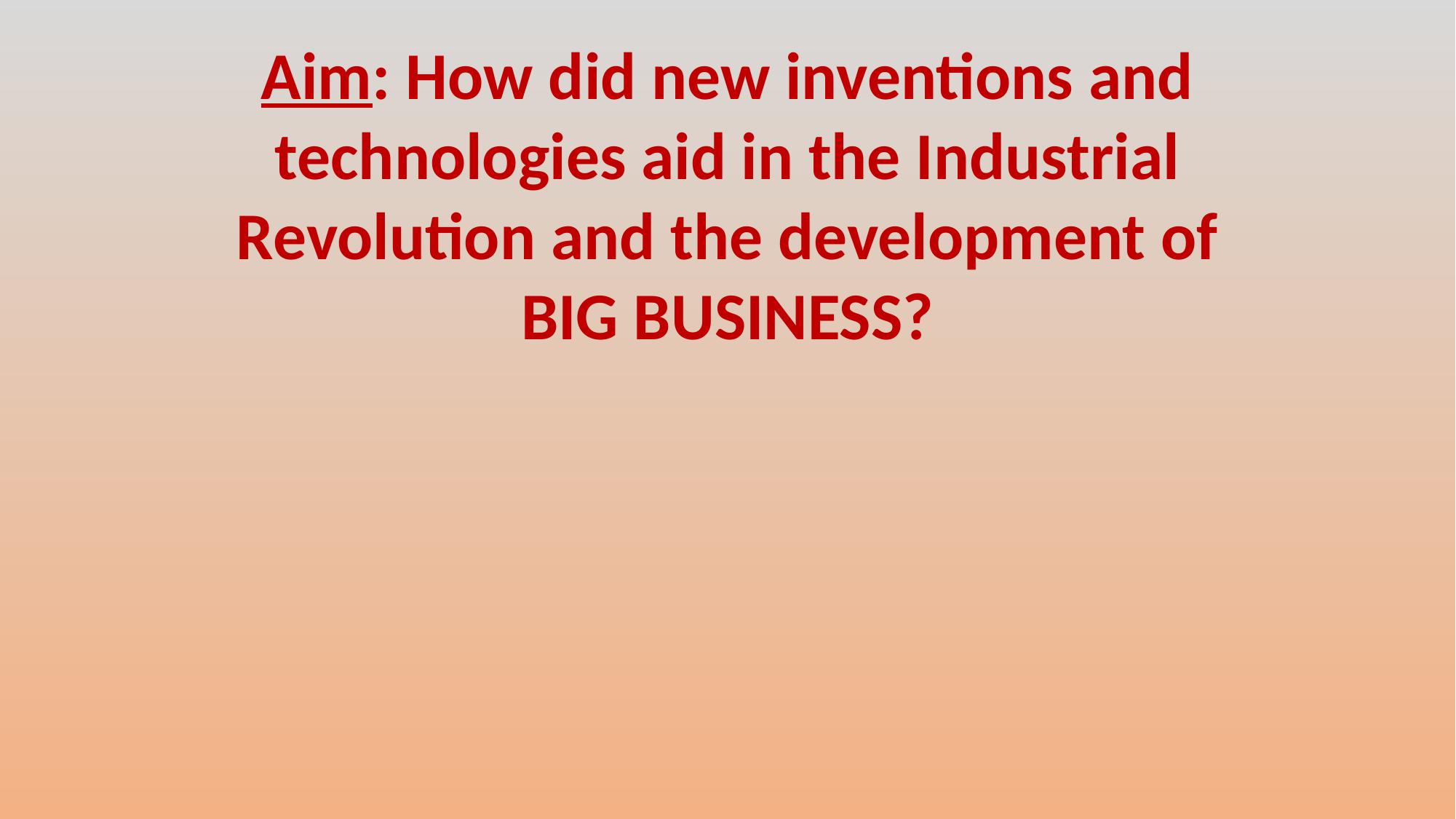

Aim: How did new inventions and technologies aid in the Industrial Revolution and the development of BIG BUSINESS?